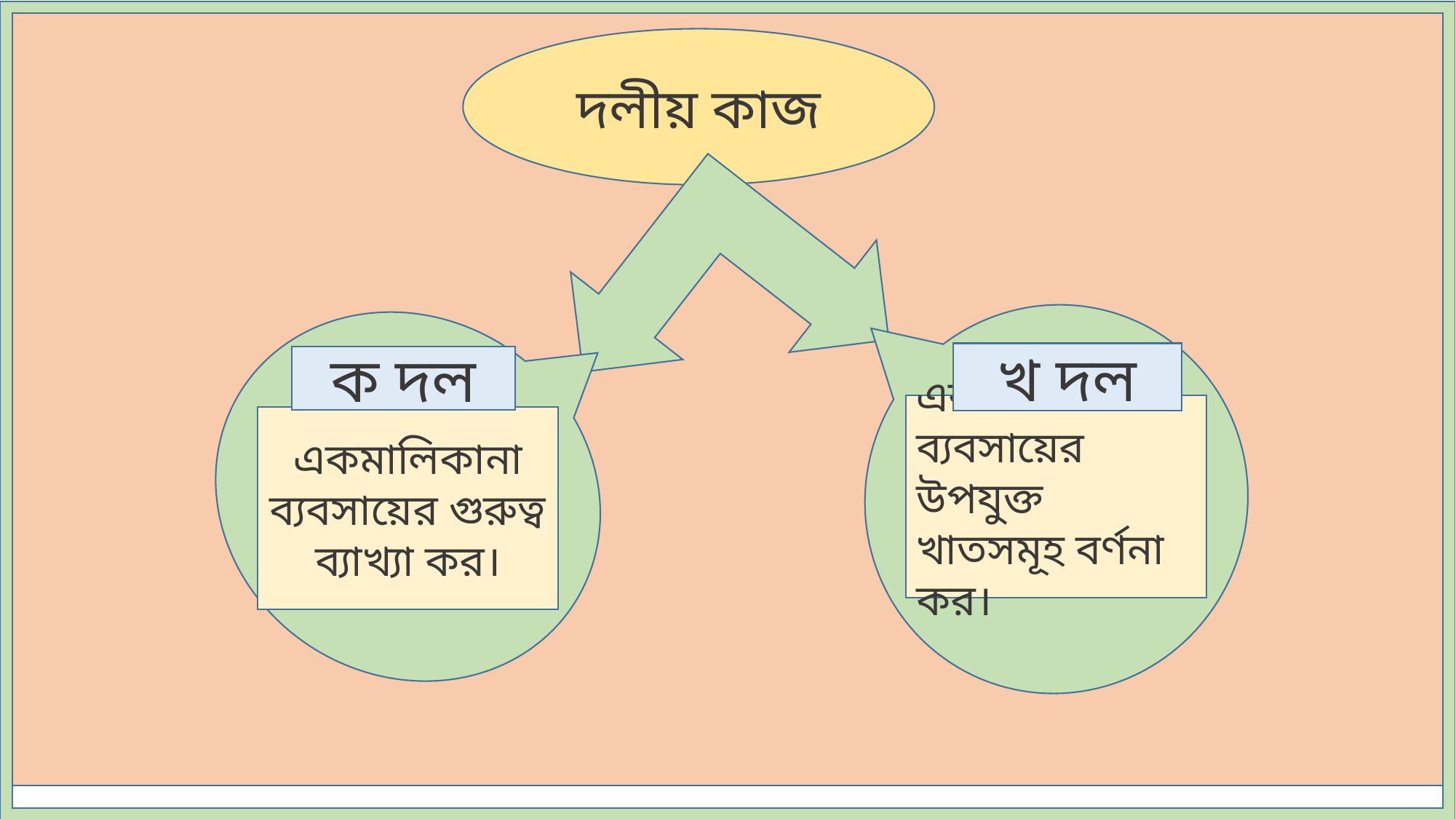

দলীয় কাজ

খ দল
ক দল
একমালিকানা ব্যবসায়ের উপযুক্ত খাতসমূহ বর্ণনা কর।
একমালিকানা ব্যবসায়ের গুরুত্ব ব্যাখ্যা কর।